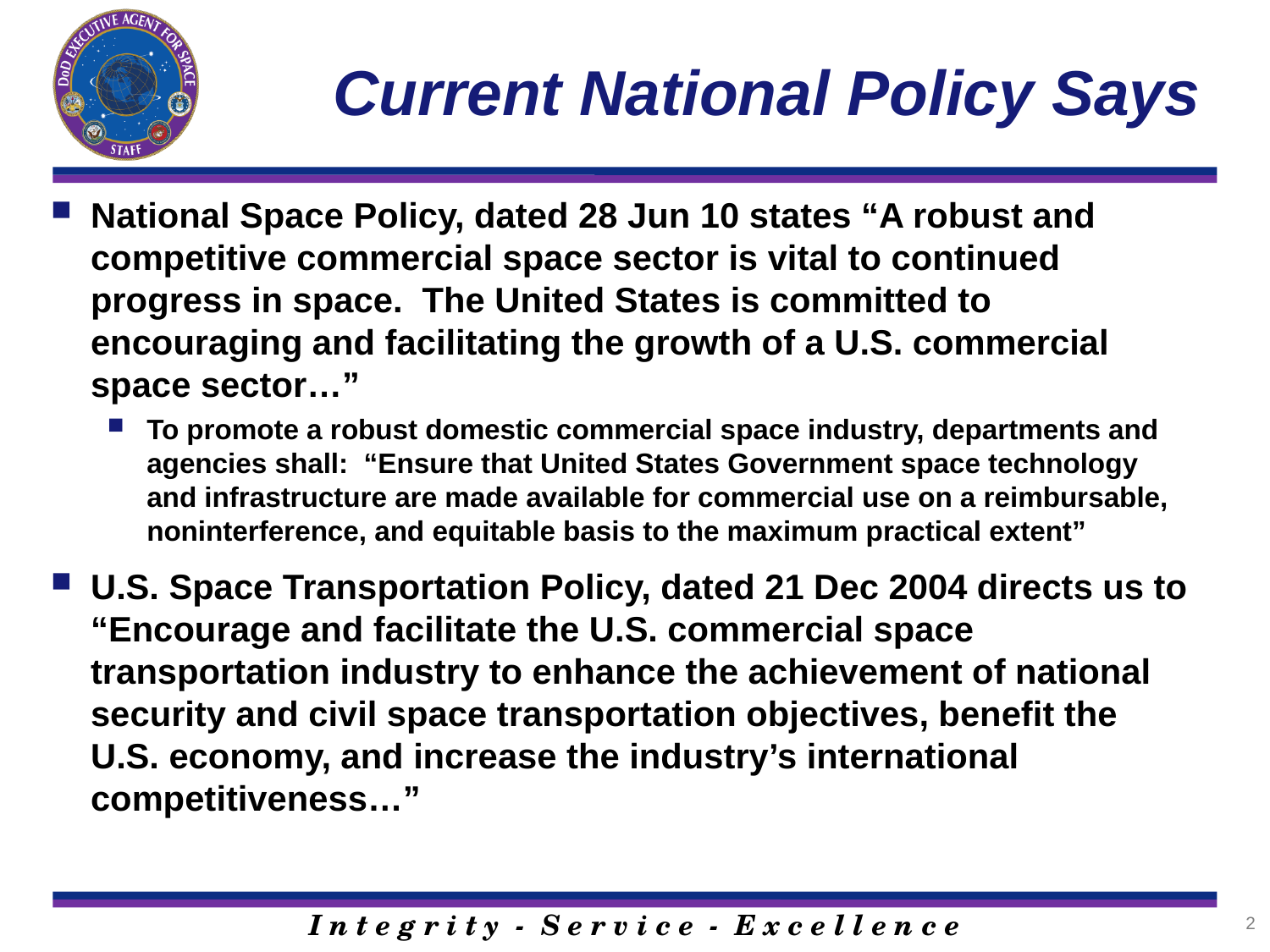

# Current National Policy Says
National Space Policy, dated 28 Jun 10 states “A robust and competitive commercial space sector is vital to continued progress in space.  The United States is committed to encouraging and facilitating the growth of a U.S. commercial space sector…”
To promote a robust domestic commercial space industry, departments and agencies shall:  “Ensure that United States Government space technology and infrastructure are made available for commercial use on a reimbursable, noninterference, and equitable basis to the maximum practical extent”
U.S. Space Transportation Policy, dated 21 Dec 2004 directs us to “Encourage and facilitate the U.S. commercial space transportation industry to enhance the achievement of national security and civil space transportation objectives, benefit the U.S. economy, and increase the industry’s international competitiveness…”
2